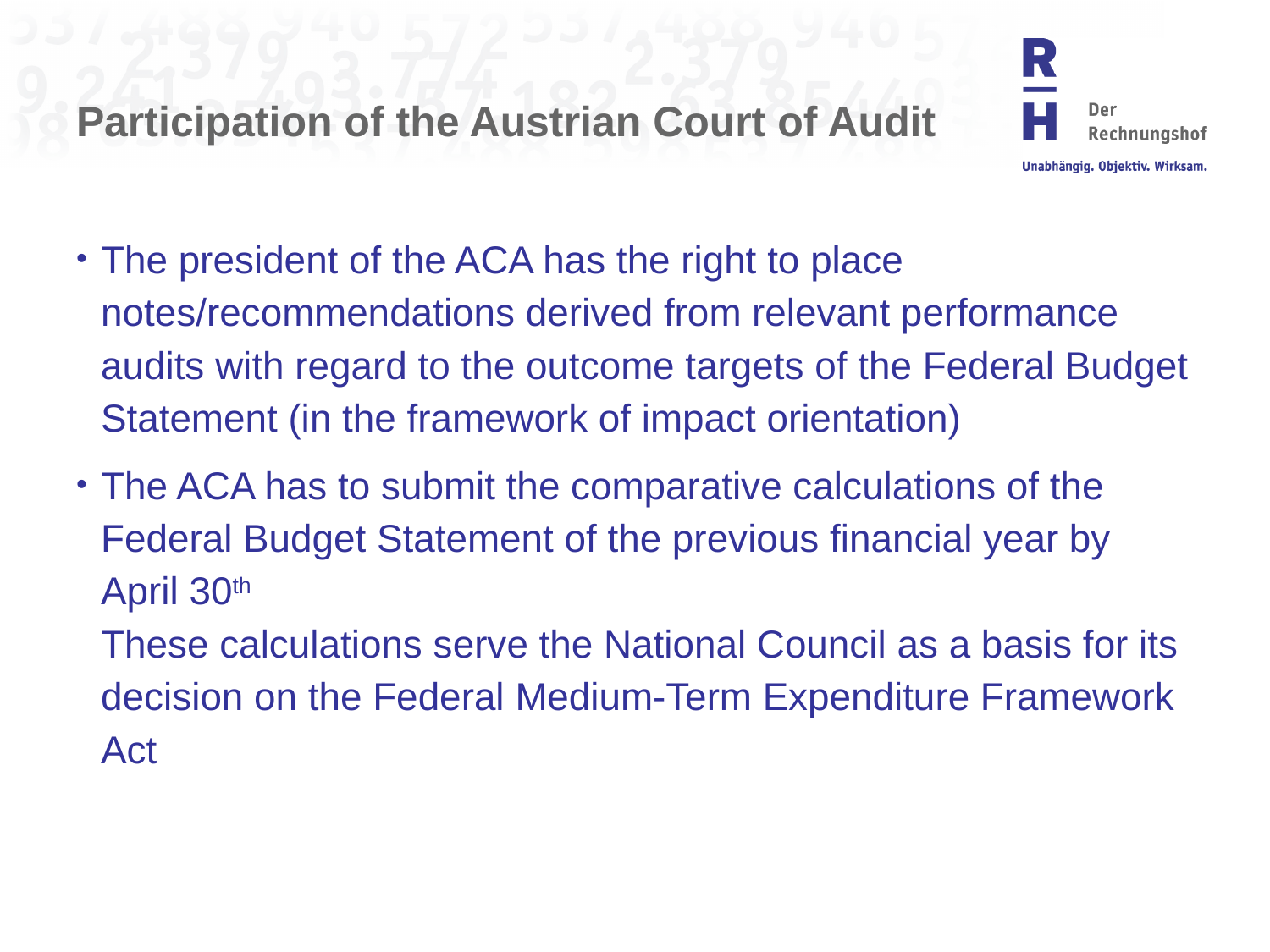

# Participation of the Austrian Court of Audit
The president of the ACA has the right to place notes/recommendations derived from relevant performance audits with regard to the outcome targets of the Federal Budget Statement (in the framework of impact orientation)
The ACA has to submit the comparative calculations of the Federal Budget Statement of the previous financial year by April 30th
These calculations serve the National Council as a basis for its decision on the Federal Medium-Term Expenditure Framework Act